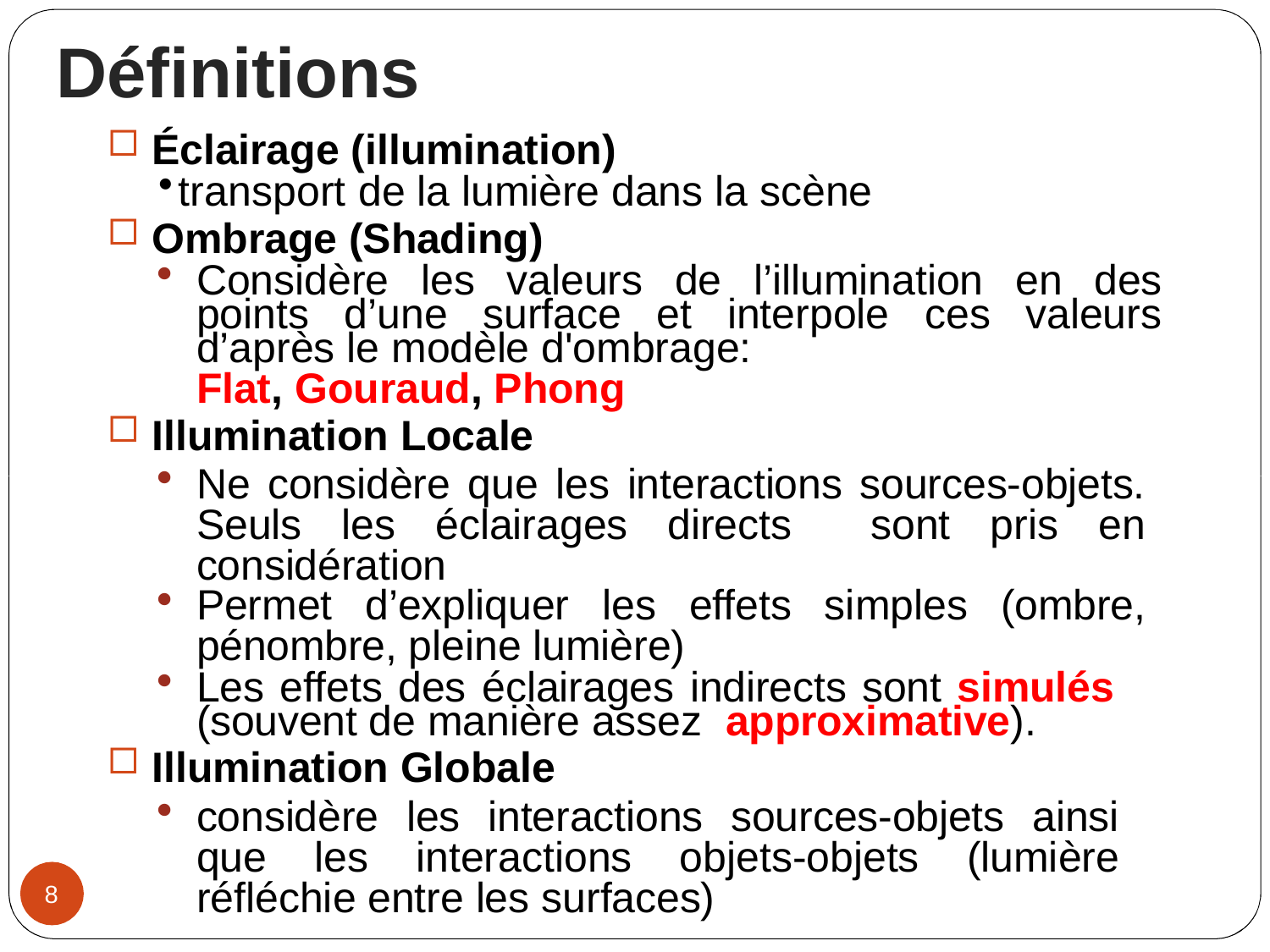

Définitions
éclairage (illumination)
transport de la lumière dans la scène
Ombrage (Shading)
Considère les valeurs de l’illumination en des points d’une surface et interpole ces valeurs d’après le modèle d'ombrage:
	Flat, Gouraud, Phong
Illumination Locale
Ne considère que les interactions sources-objets. Seuls les éclairages directs  sont pris en considération
Permet d’expliquer les effets simples (ombre, pénombre, pleine lumière)
Les effets des éclairages indirects sont simulés (souvent de manière assez  approximative).
Illumination Globale
considère les interactions sources-objets ainsi que les interactions objets-objets (lumière réfléchie entre les surfaces)

8